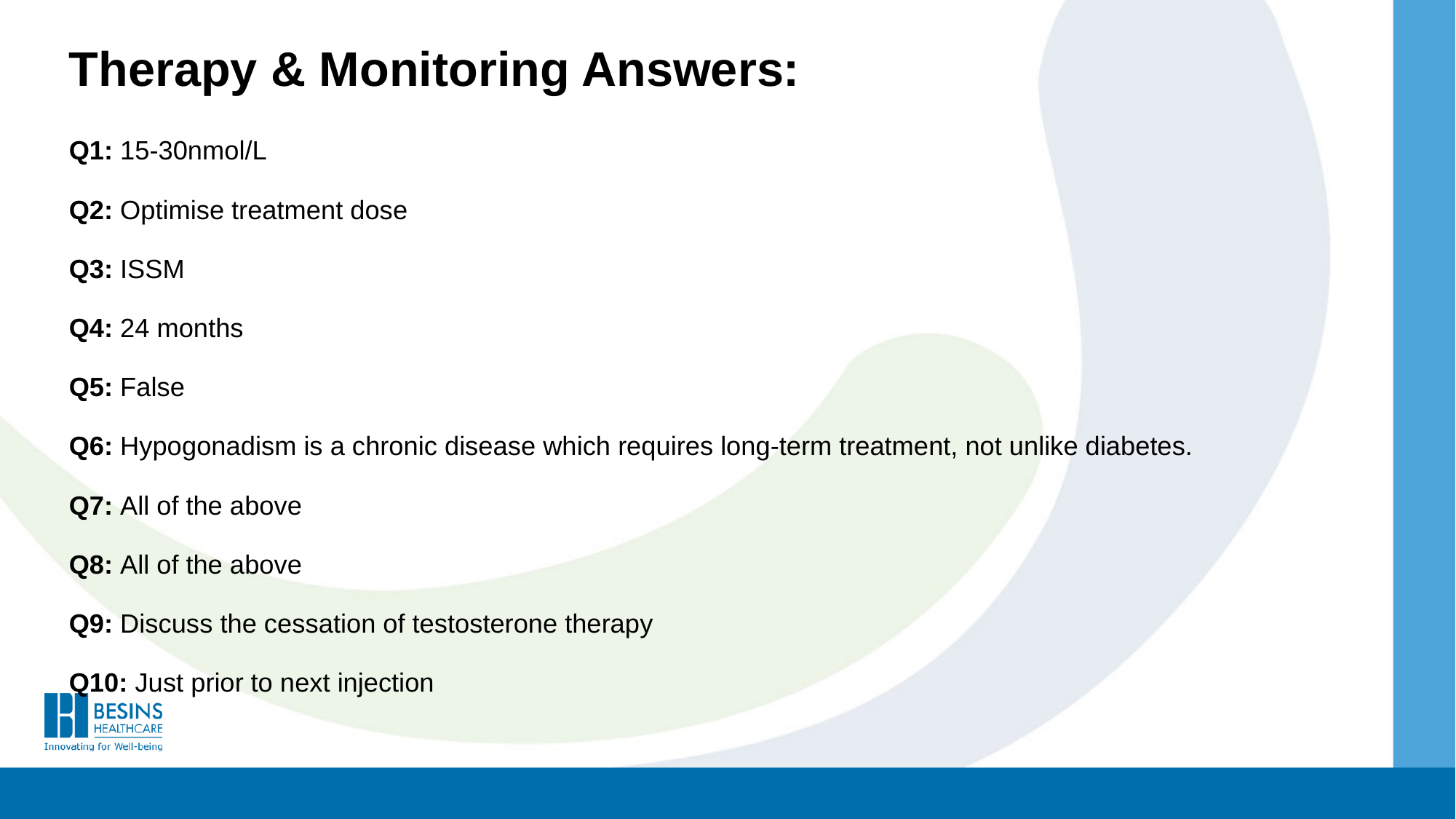

Therapy & Monitoring Answers:
Q1: 15-30nmol/L
Q2: Optimise treatment dose
Q3: ISSM
Q4: 24 months
Q5: False
Q6: Hypogonadism is a chronic disease which requires long-term treatment, not unlike diabetes.
Q7: All of the above
Q8: All of the above
Q9: Discuss the cessation of testosterone therapy
Q10: Just prior to next injection